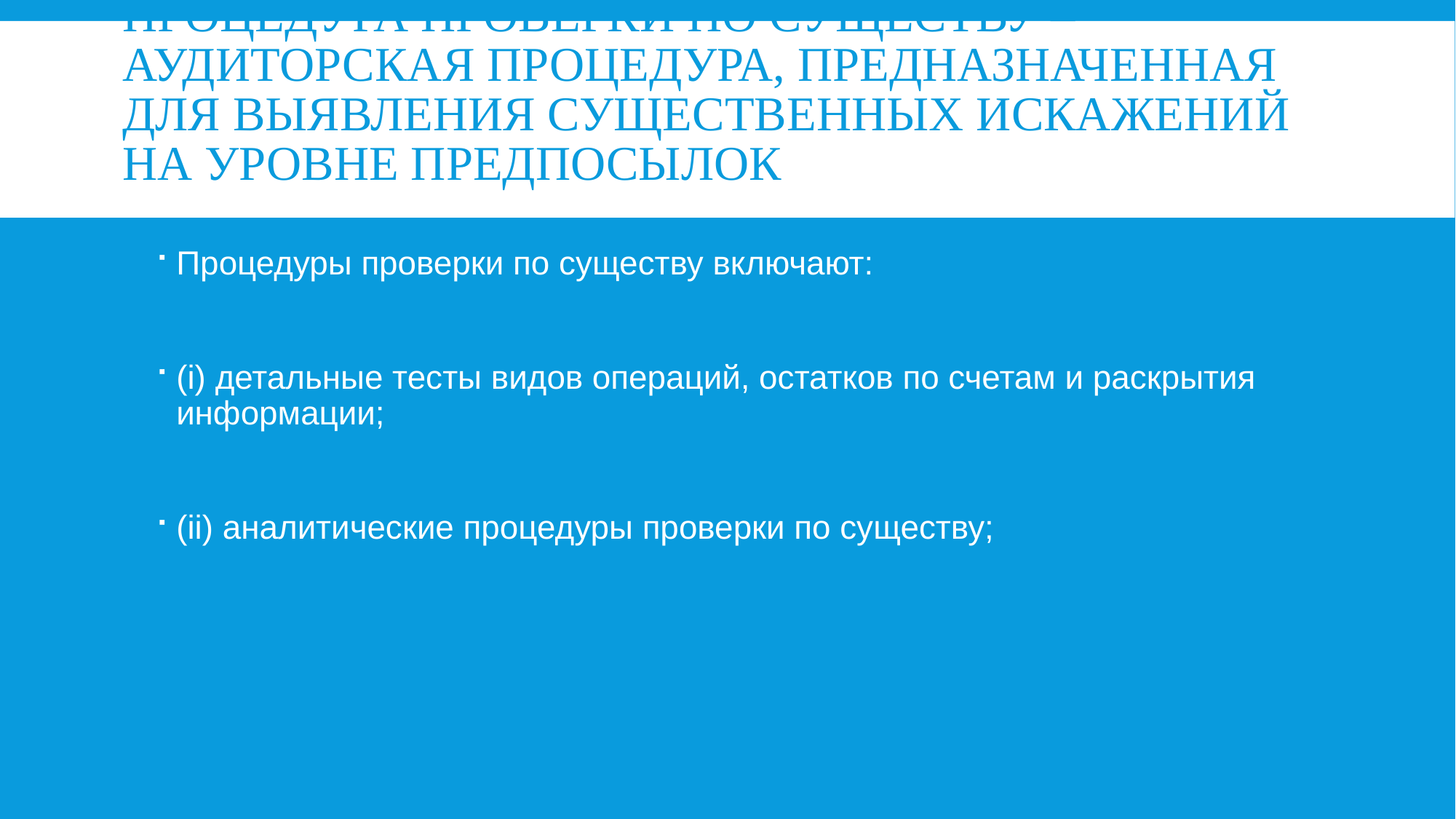

# Процедура проверки по существу – аудиторская процедура, предназначенная для выявления существенных искажений на уровне предпосылок
Процедуры проверки по существу включают:

(i) детальные тесты видов операций, остатков по счетам и раскрытия информации;

(ii) аналитические процедуры проверки по существу;